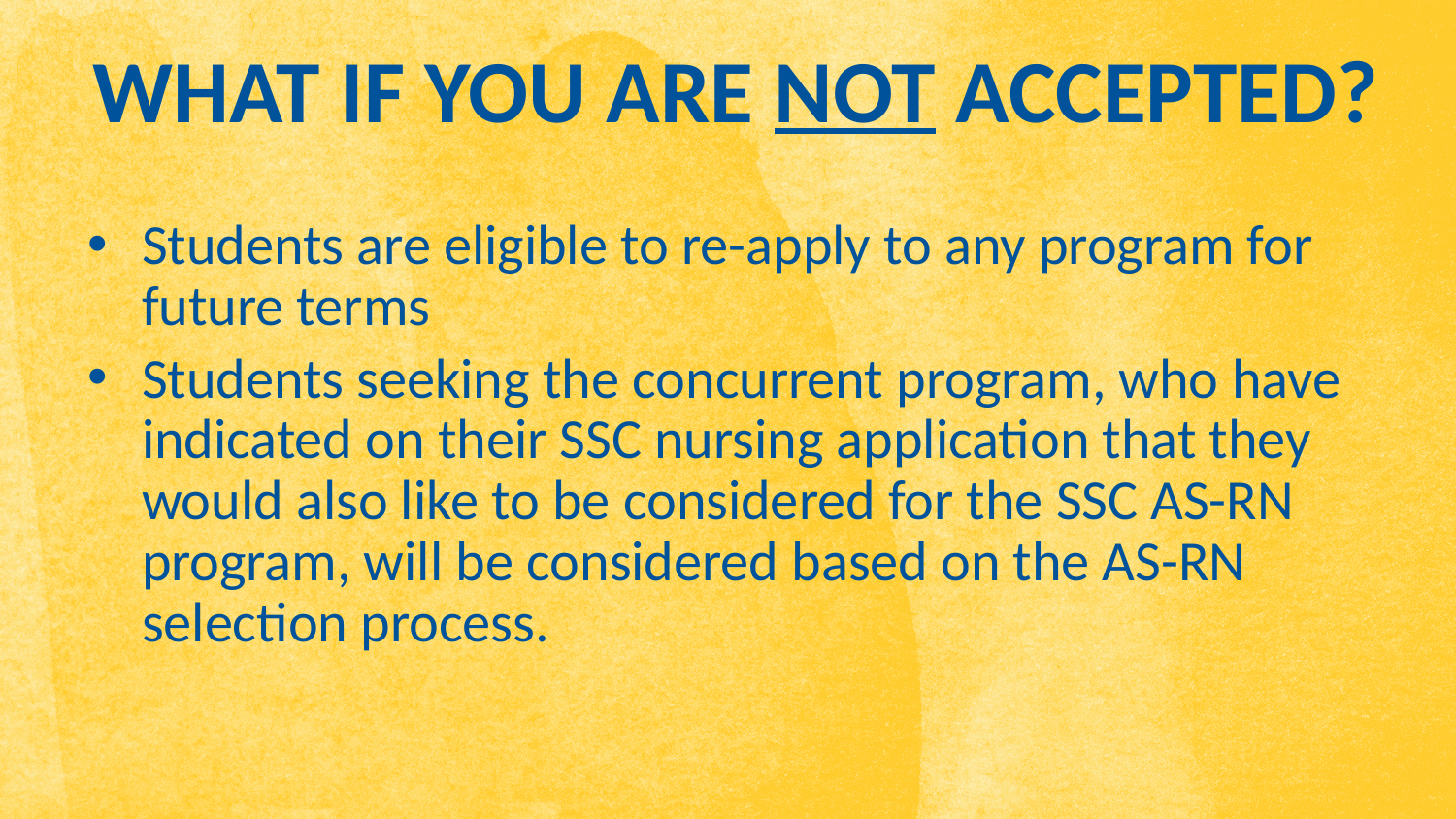

WHAT IF YOU ARE NOT ACCEPTED?
Students are eligible to re-apply to any program for future terms
Students seeking the concurrent program, who have indicated on their SSC nursing application that they would also like to be considered for the SSC AS-RN program, will be considered based on the AS-RN selection process.